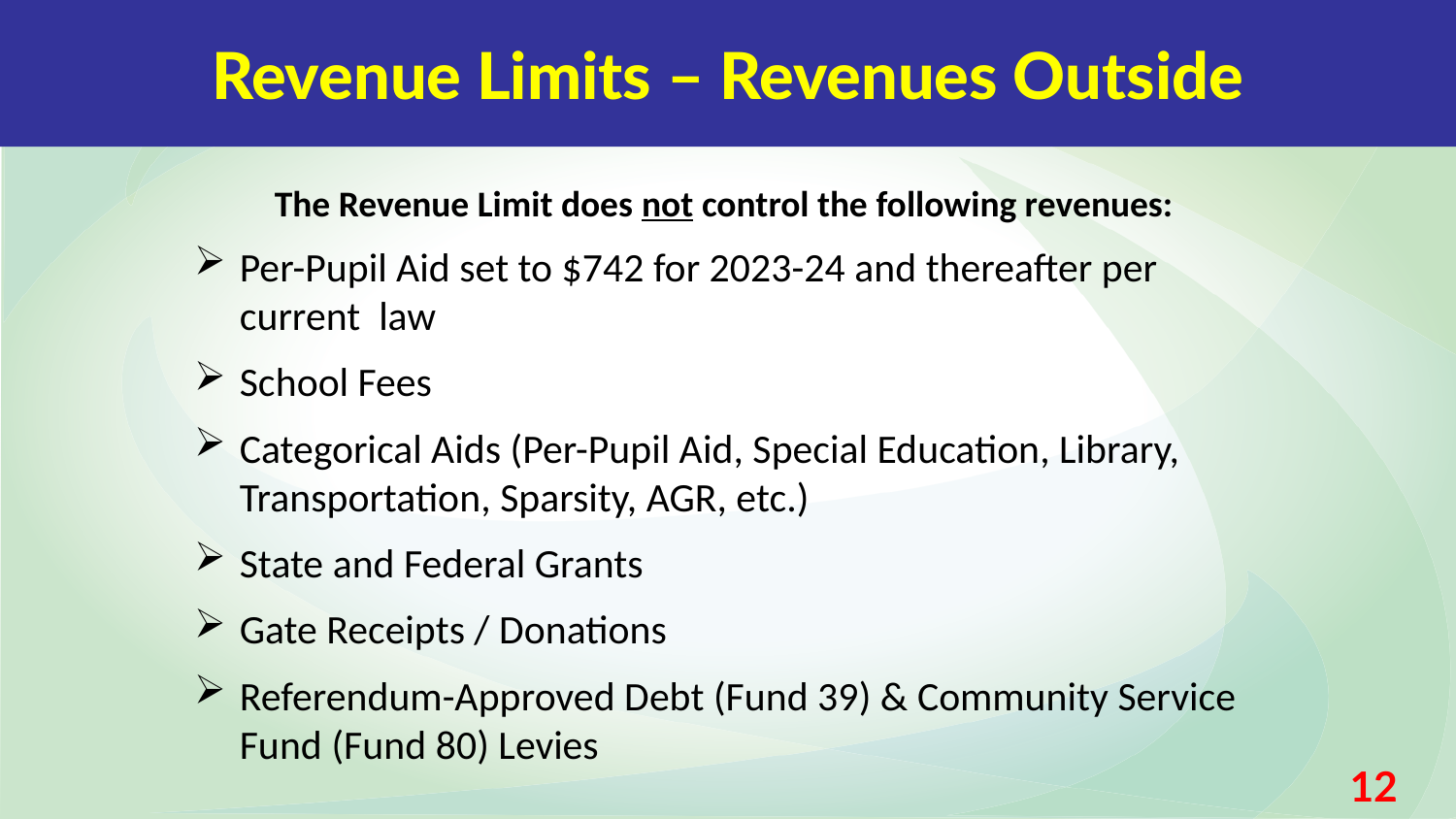

Revenue Limits – Revenues Outside
	The Revenue Limit does not control the following revenues:
Per-Pupil Aid set to $742 for 2023-24 and thereafter per current  law
School Fees
Categorical Aids (Per-Pupil Aid, Special Education, Library, Transportation, Sparsity, AGR, etc.)
State and Federal Grants
Gate Receipts / Donations
Referendum-Approved Debt (Fund 39) & Community Service Fund (Fund 80) Levies